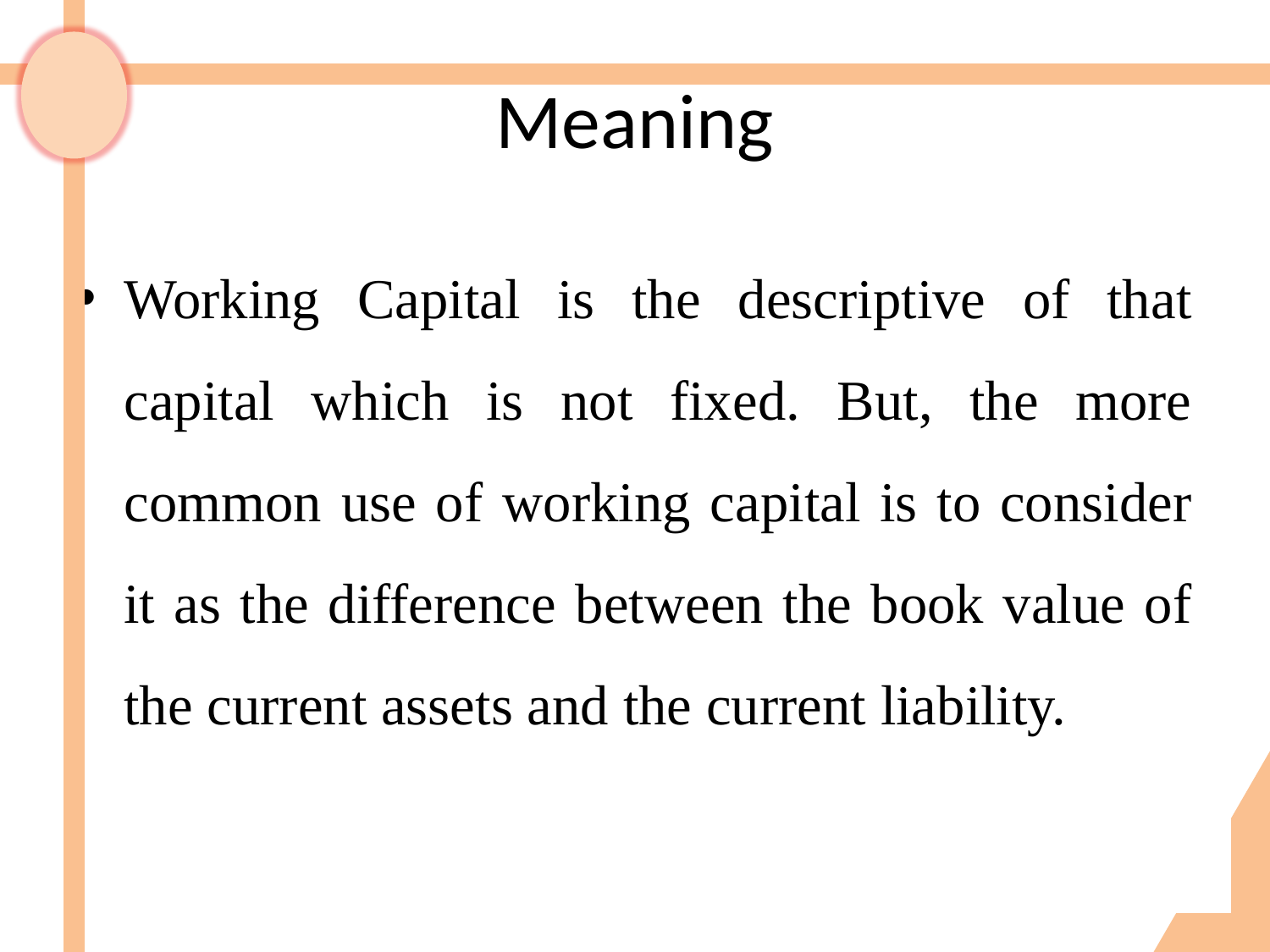

# Meaning

Working Capital is the descriptive of that capital which is not fixed. But, the more common use of working capital is to consider it as the difference between the book value of the current assets and the current liability.